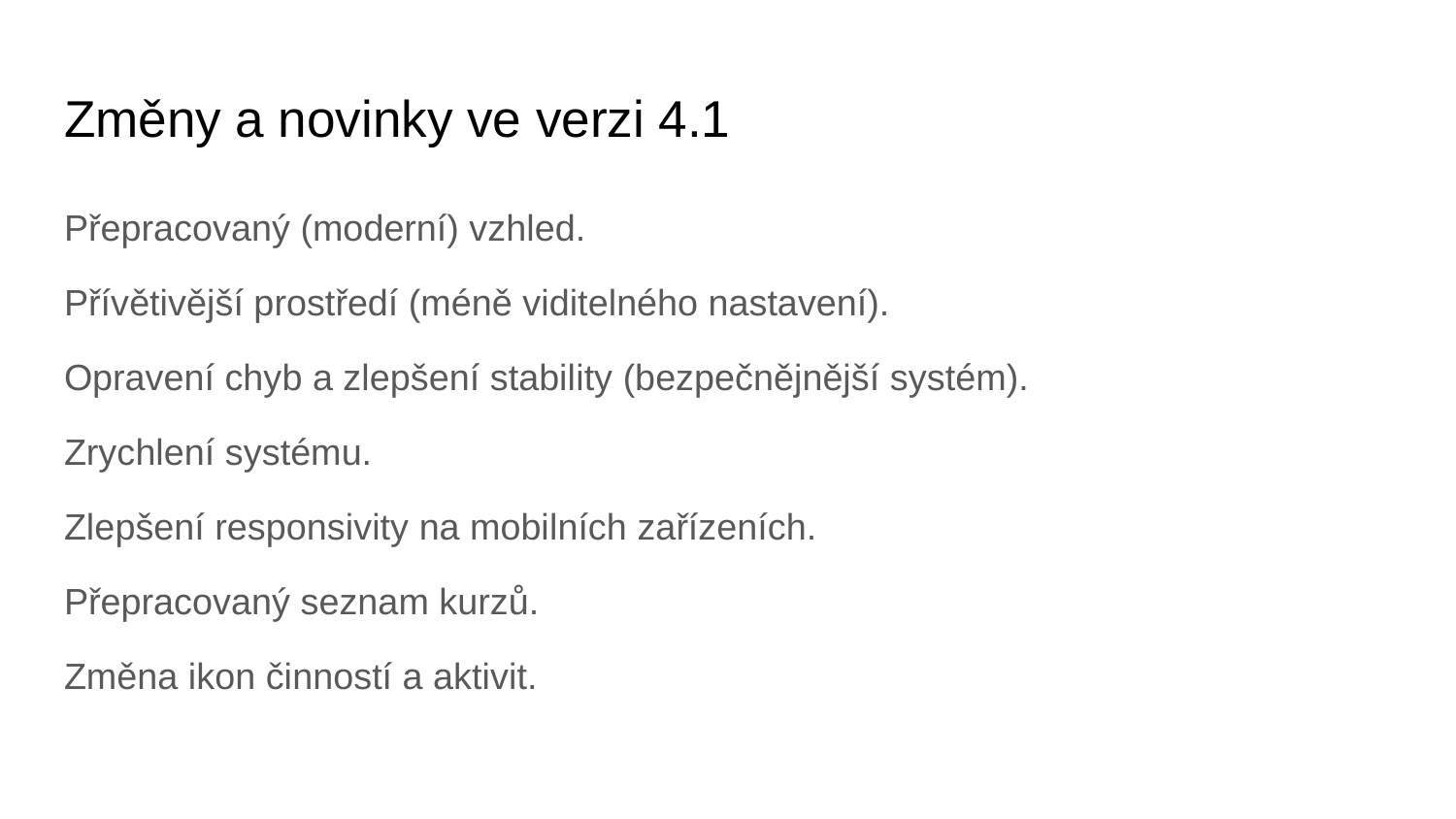

# Změny a novinky ve verzi 4.1
Přepracovaný (moderní) vzhled.
Přívětivější prostředí (méně viditelného nastavení).
Opravení chyb a zlepšení stability (bezpečnějnější systém).
Zrychlení systému.
Zlepšení responsivity na mobilních zařízeních.
Přepracovaný seznam kurzů.
Změna ikon činností a aktivit.